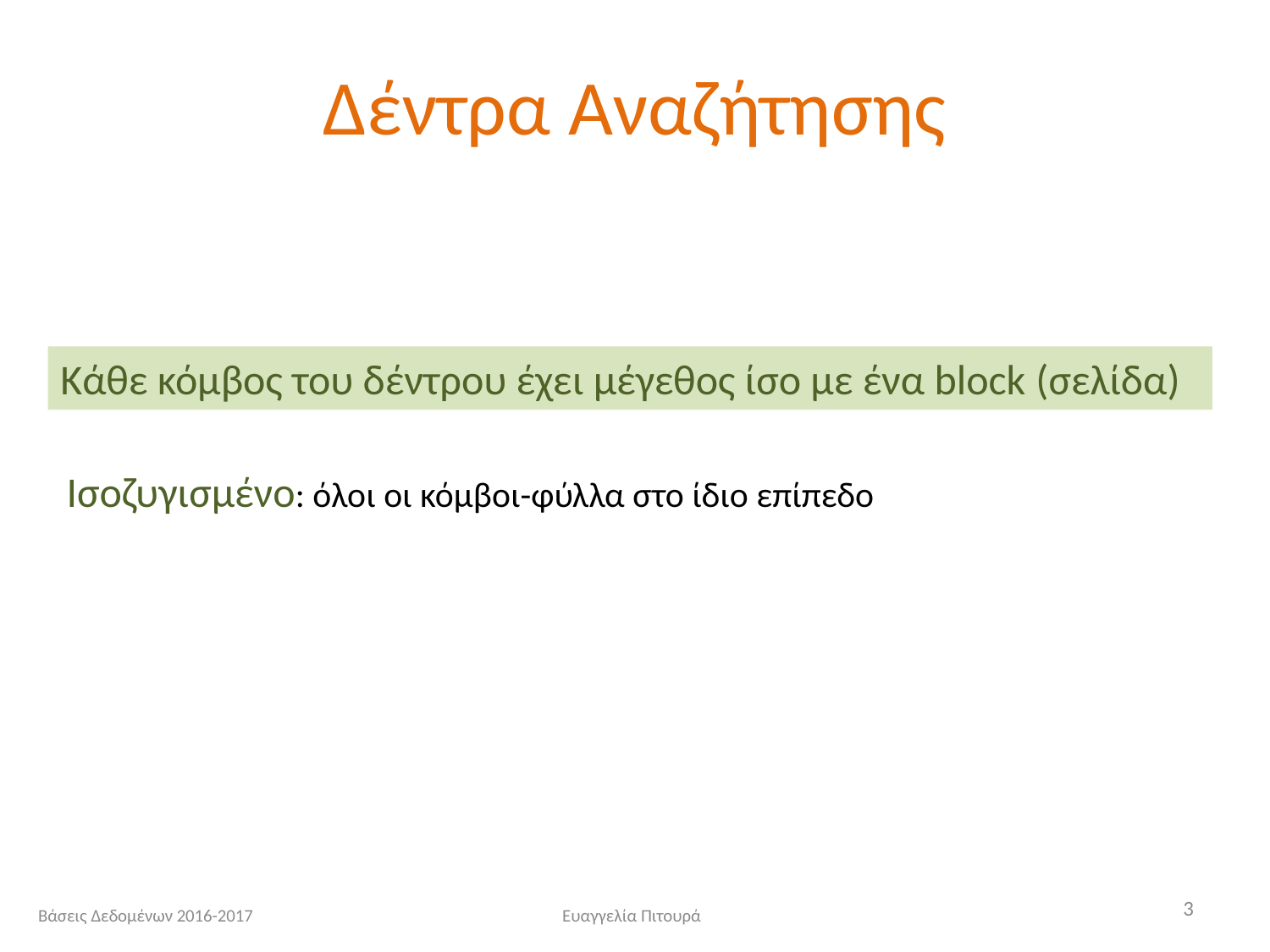

# Δέντρα Αναζήτησης
Κάθε κόμβος του δέντρου έχει μέγεθος ίσο με ένα block (σελίδα)
Ισοζυγισμένο: όλοι οι κόμβοι-φύλλα στο ίδιο επίπεδο
3
Βάσεις Δεδομένων 2016-2017
Ευαγγελία Πιτουρά